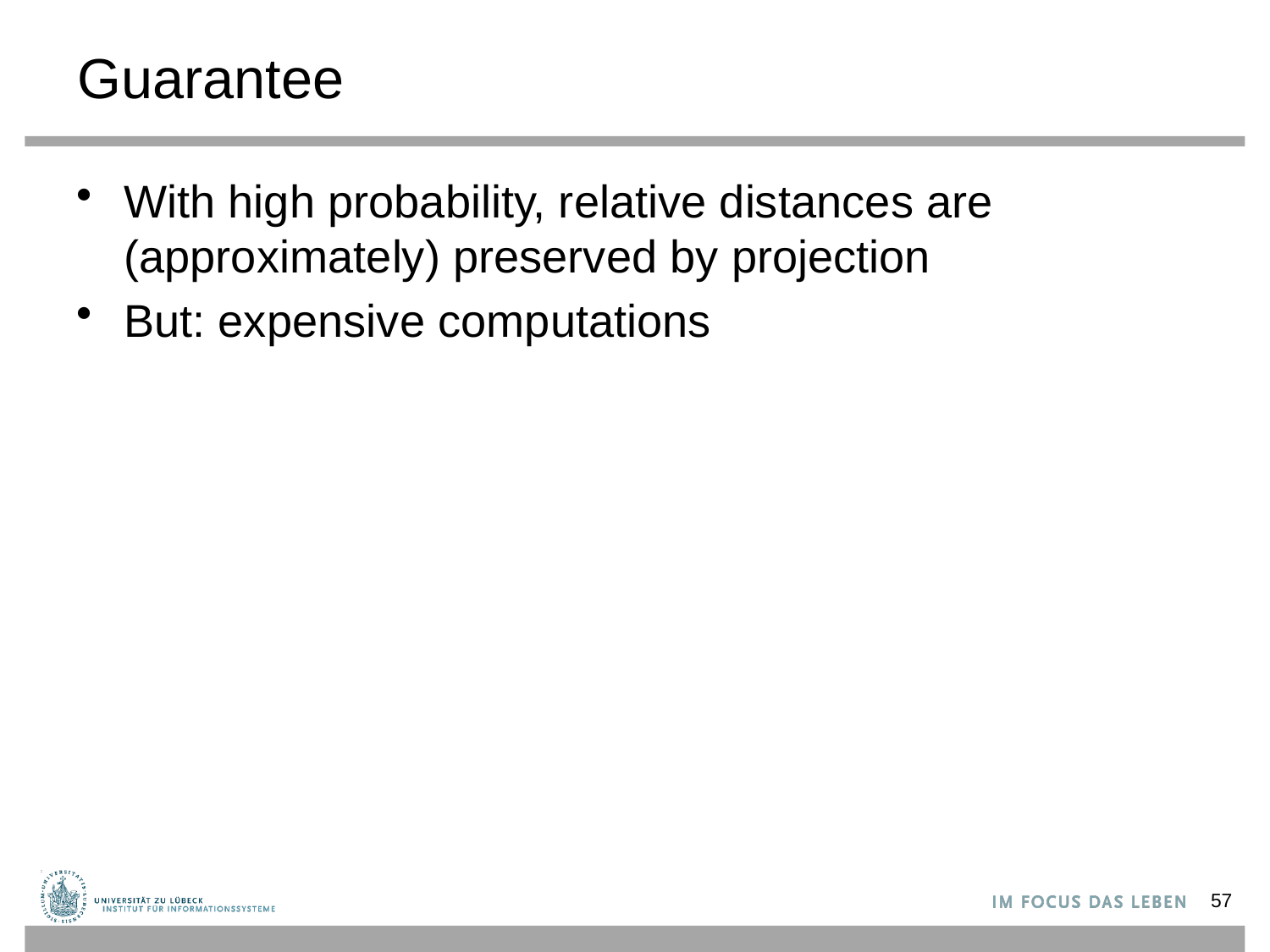

# Guarantee
With high probability, relative distances are (approximately) preserved by projection
But: expensive computations
57